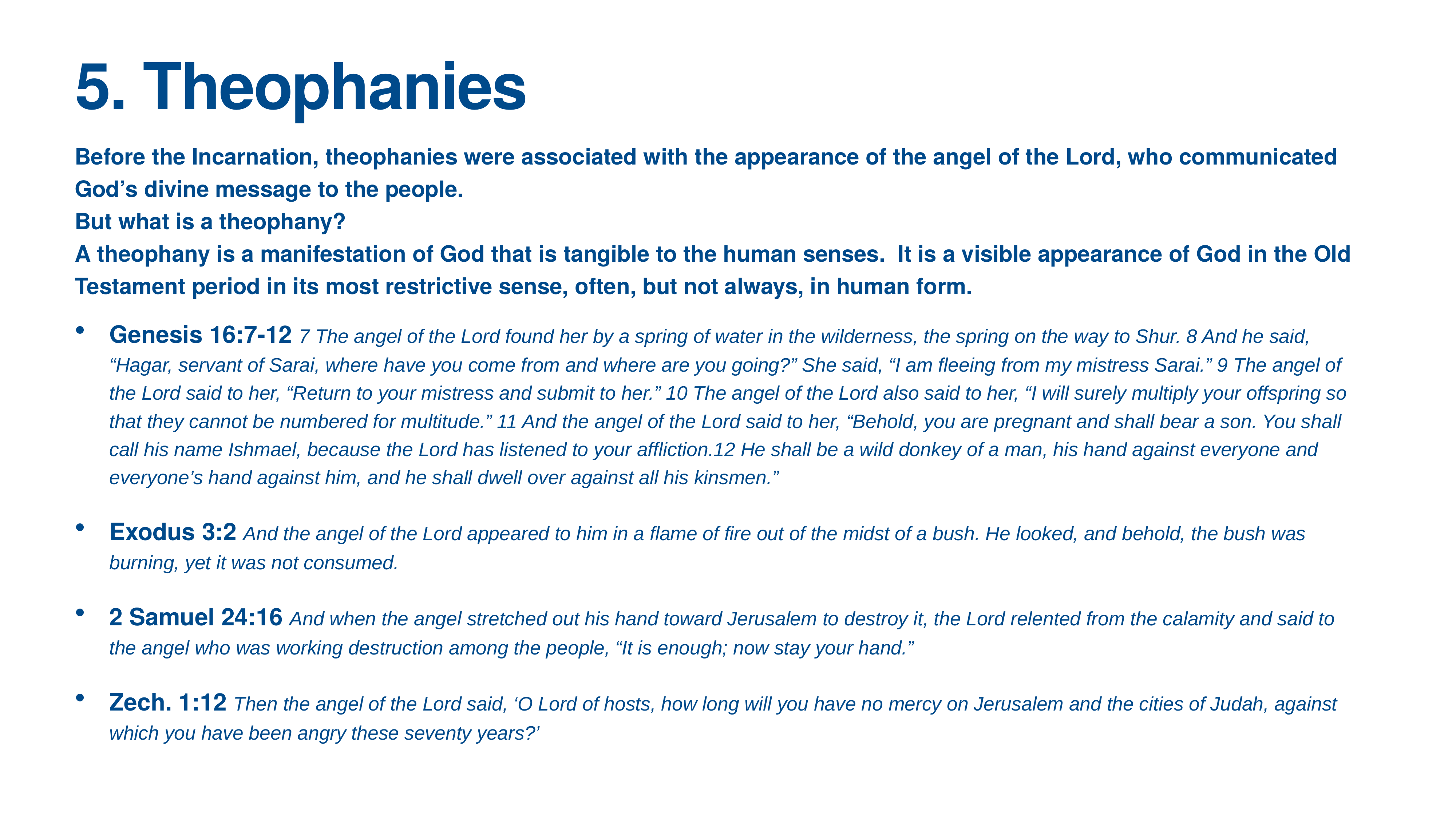

# 5. Theophanies
Before the Incarnation, theophanies were associated with the appearance of the angel of the Lord, who communicated God’s divine message to the people.
But what is a theophany?
A theophany is a manifestation of God that is tangible to the human senses.  It is a visible appearance of God in the Old Testament period in its most restrictive sense, often, but not always, in human form.
Genesis 16:7-12 7 The angel of the Lord found her by a spring of water in the wilderness, the spring on the way to Shur. 8 And he said, “Hagar, servant of Sarai, where have you come from and where are you going?” She said, “I am fleeing from my mistress Sarai.” 9 The angel of the Lord said to her, “Return to your mistress and submit to her.” 10 The angel of the Lord also said to her, “I will surely multiply your offspring so that they cannot be numbered for multitude.” 11 And the angel of the Lord said to her, “Behold, you are pregnant and shall bear a son. You shall call his name Ishmael, because the Lord has listened to your affliction.12 He shall be a wild donkey of a man, his hand against everyone and everyone’s hand against him, and he shall dwell over against all his kinsmen.”
Exodus 3:2 And the angel of the Lord appeared to him in a flame of fire out of the midst of a bush. He looked, and behold, the bush was burning, yet it was not consumed.
2 Samuel 24:16 And when the angel stretched out his hand toward Jerusalem to destroy it, the Lord relented from the calamity and said to the angel who was working destruction among the people, “It is enough; now stay your hand.”
Zech. 1:12 Then the angel of the Lord said, ‘O Lord of hosts, how long will you have no mercy on Jerusalem and the cities of Judah, against which you have been angry these seventy years?’